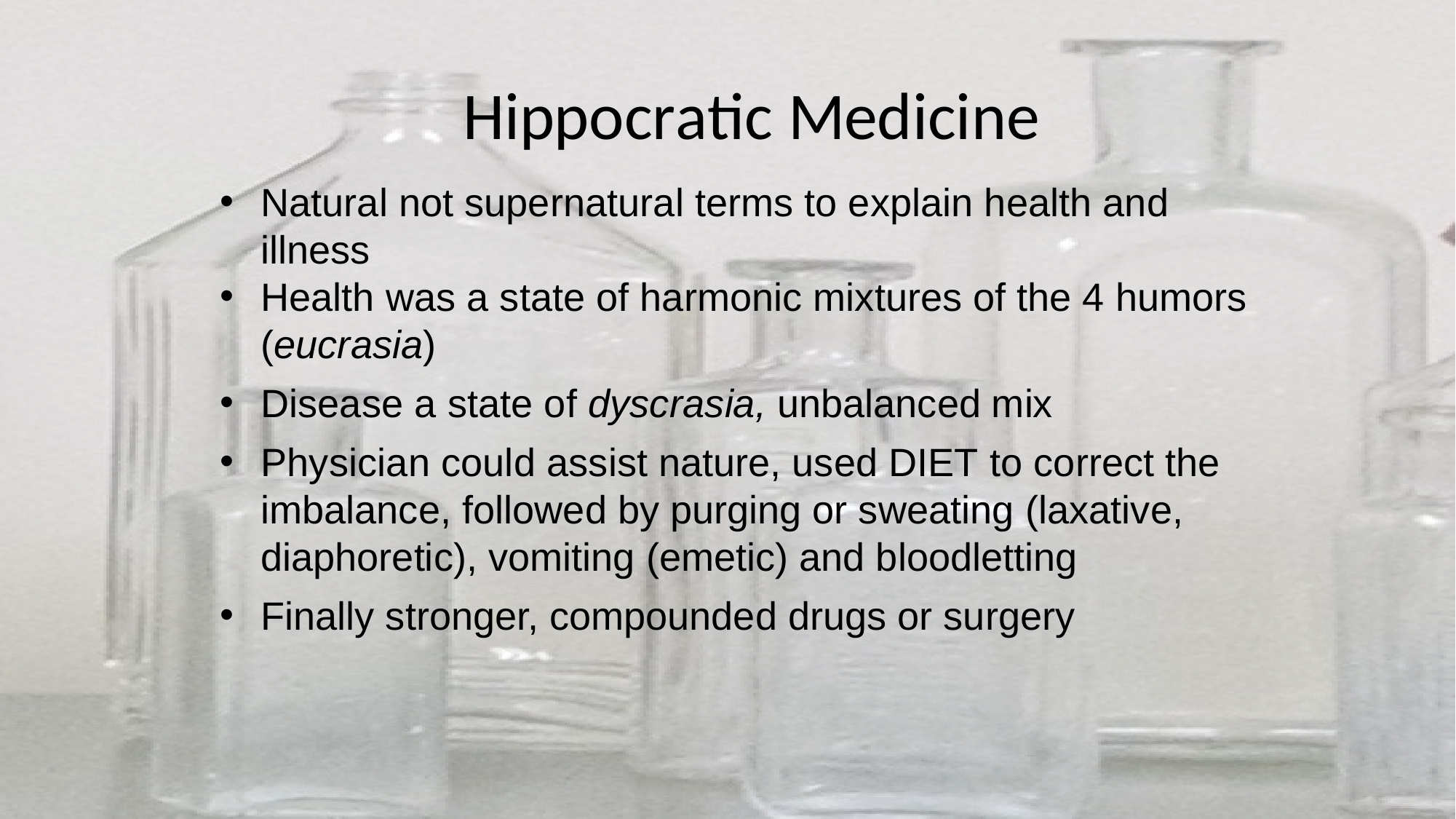

# Hippocratic Medicine
Natural not supernatural terms to explain health and illness
Health was a state of harmonic mixtures of the 4 humors (eucrasia)
Disease a state of dyscrasia, unbalanced mix
Physician could assist nature, used DIET to correct the imbalance, followed by purging or sweating (laxative, diaphoretic), vomiting (emetic) and bloodletting
Finally stronger, compounded drugs or surgery